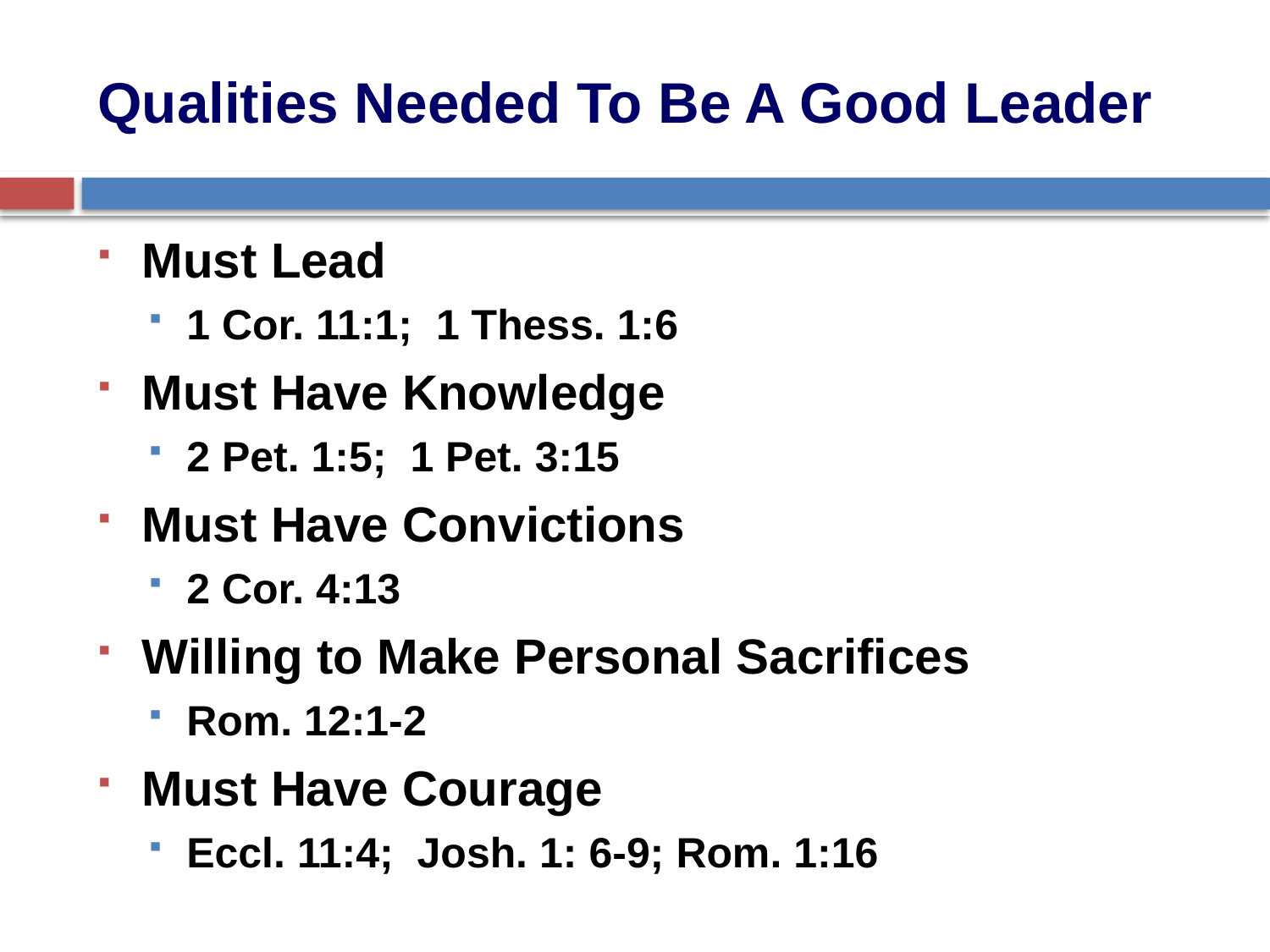

# Qualities Needed To Be A Good Leader
Must Lead
1 Cor. 11:1;  1 Thess. 1:6
Must Have Knowledge
2 Pet. 1:5;  1 Pet. 3:15
Must Have Convictions
2 Cor. 4:13
Willing to Make Personal Sacrifices
Rom. 12:1-2
Must Have Courage
Eccl. 11:4;  Josh. 1: 6-9; Rom. 1:16